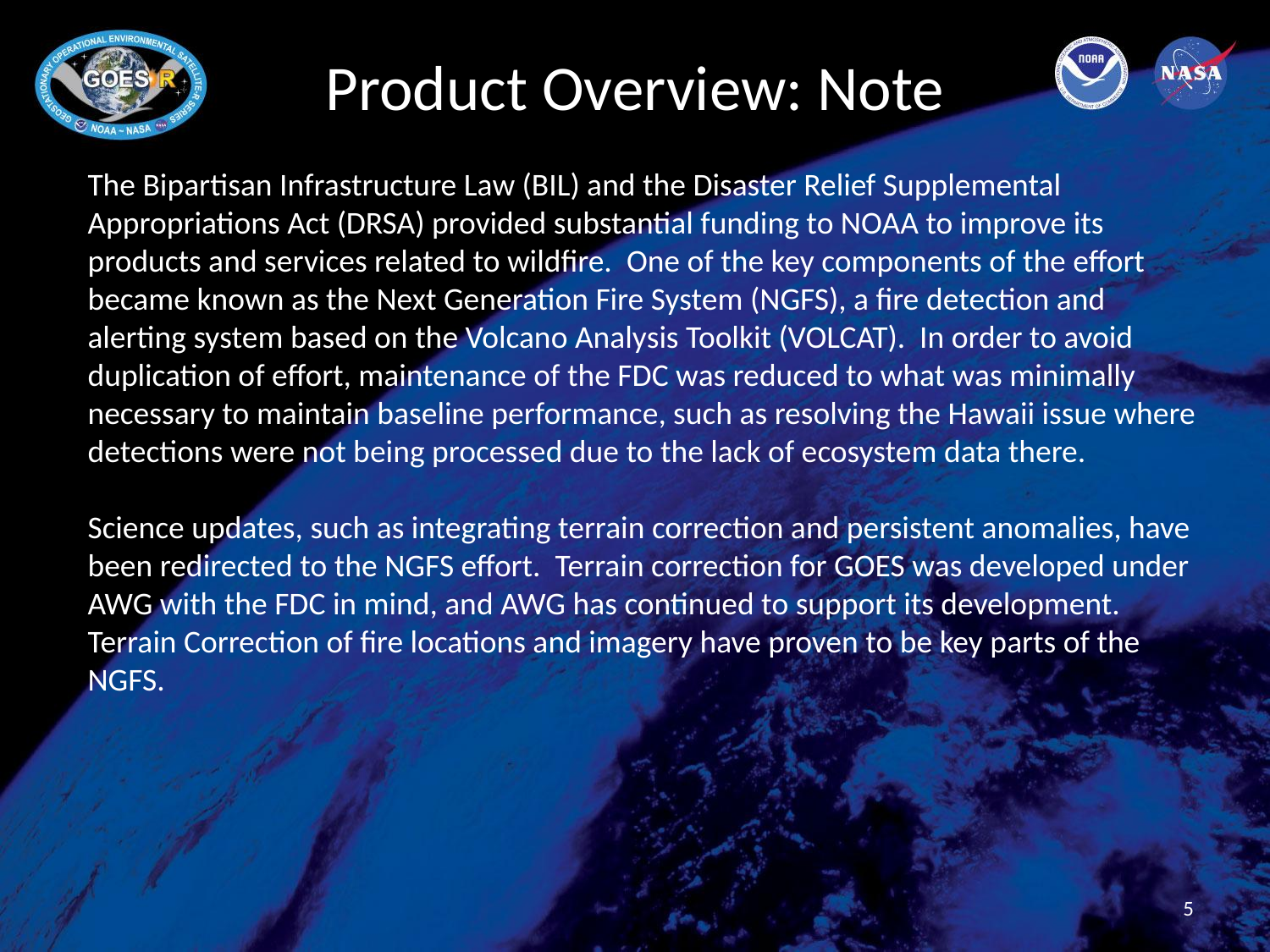

# Product Overview: Note
The Bipartisan Infrastructure Law (BIL) and the Disaster Relief Supplemental Appropriations Act (DRSA) provided substantial funding to NOAA to improve its products and services related to wildfire.  One of the key components of the effort became known as the Next Generation Fire System (NGFS), a fire detection and alerting system based on the Volcano Analysis Toolkit (VOLCAT).  In order to avoid duplication of effort, maintenance of the FDC was reduced to what was minimally necessary to maintain baseline performance, such as resolving the Hawaii issue where detections were not being processed due to the lack of ecosystem data there.

Science updates, such as integrating terrain correction and persistent anomalies, have been redirected to the NGFS effort.  Terrain correction for GOES was developed under AWG with the FDC in mind, and AWG has continued to support its development.  Terrain Correction of fire locations and imagery have proven to be key parts of the NGFS.
5